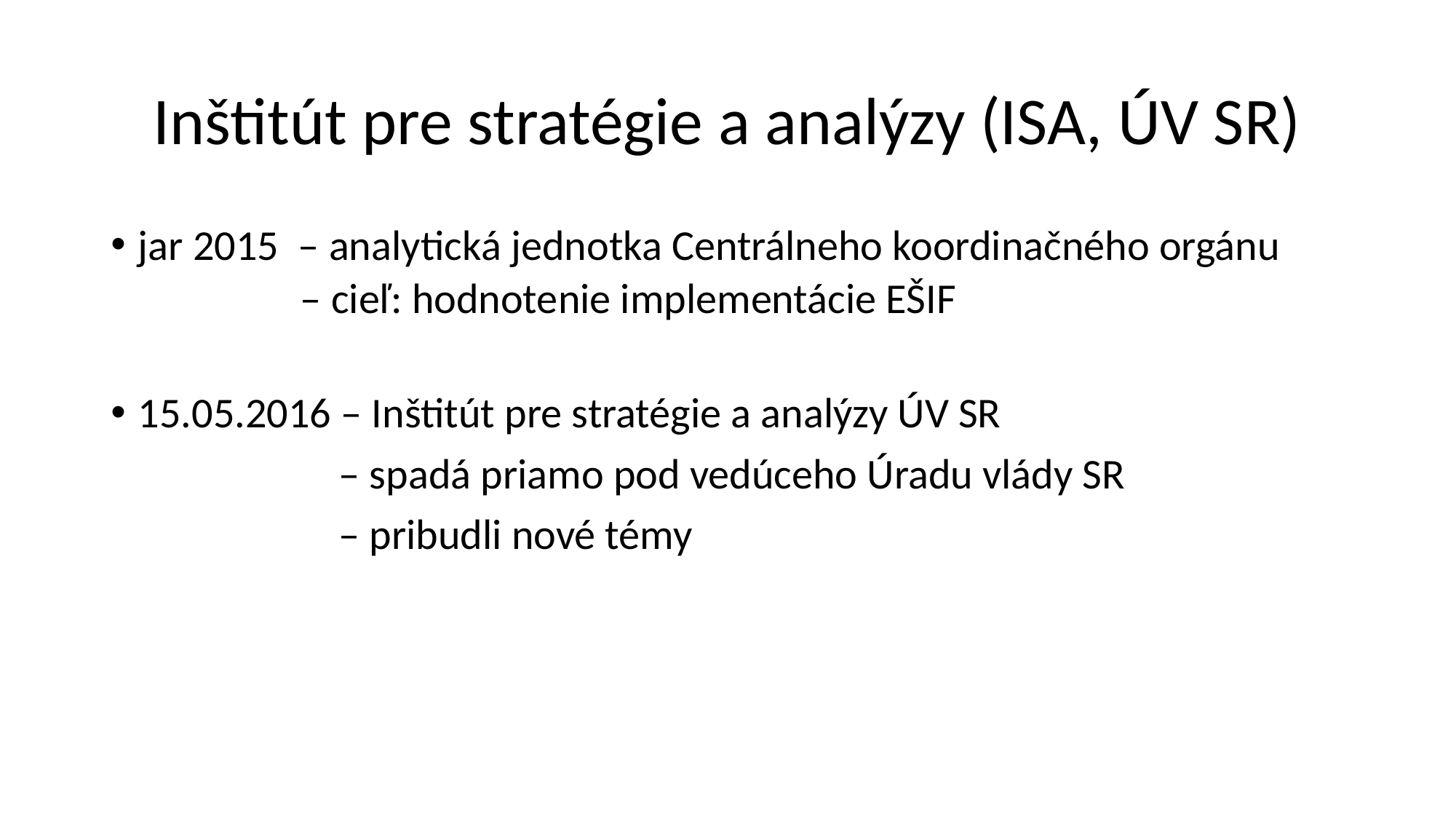

# Inštitút pre stratégie a analýzy (ISA, ÚV SR)
jar 2015  – analytická jednotka Centrálneho koordinačného orgánu
              – cieľ: hodnotenie implementácie EŠIF

15.05.2016 – Inštitút pre stratégie a analýzy ÚV SR
		 – spadá priamo pod vedúceho Úradu vlády SR
		 – pribudli nové témy